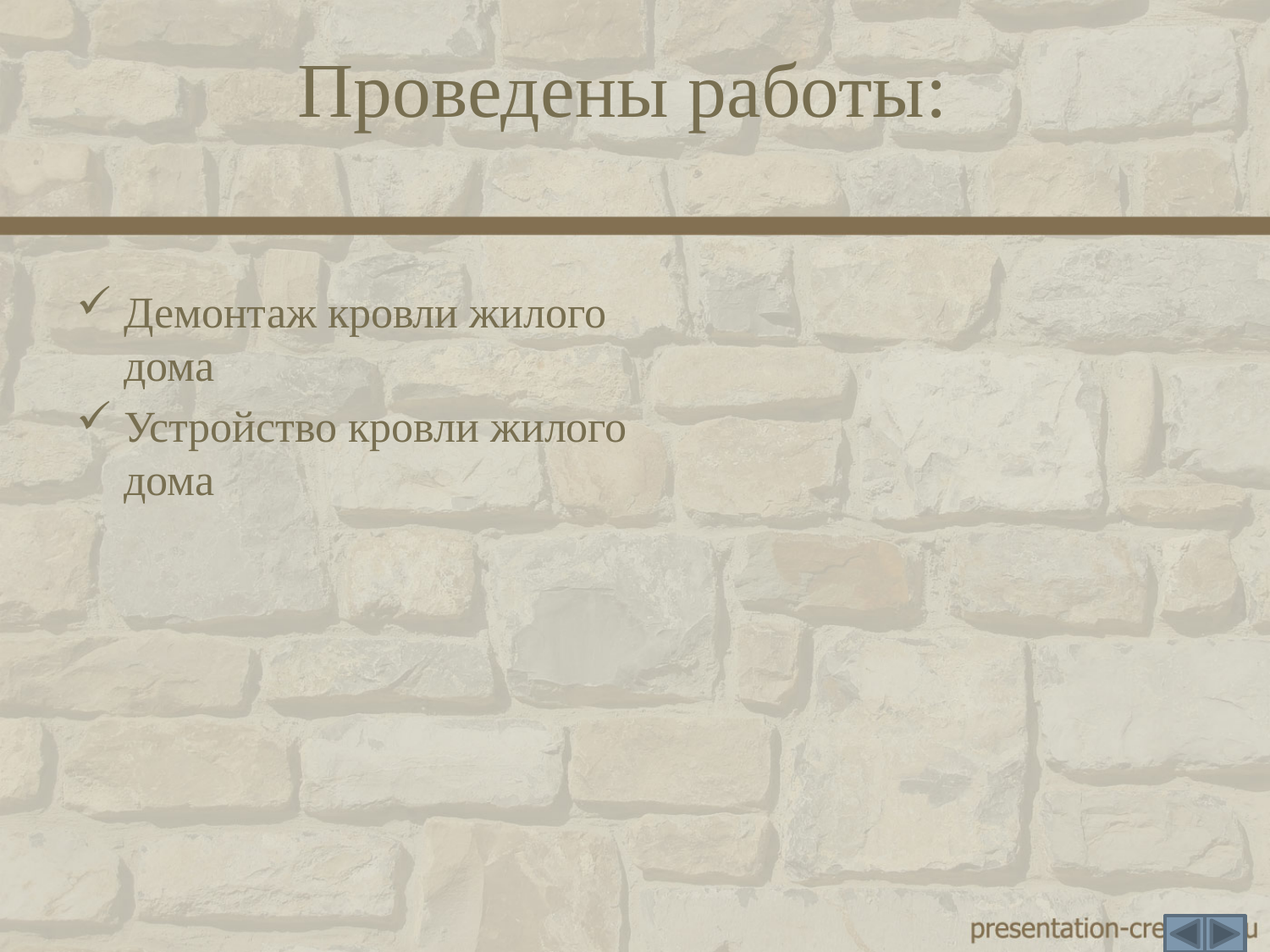

# Проведены работы:
Демонтаж кровли жилого дома
Устройство кровли жилого дома